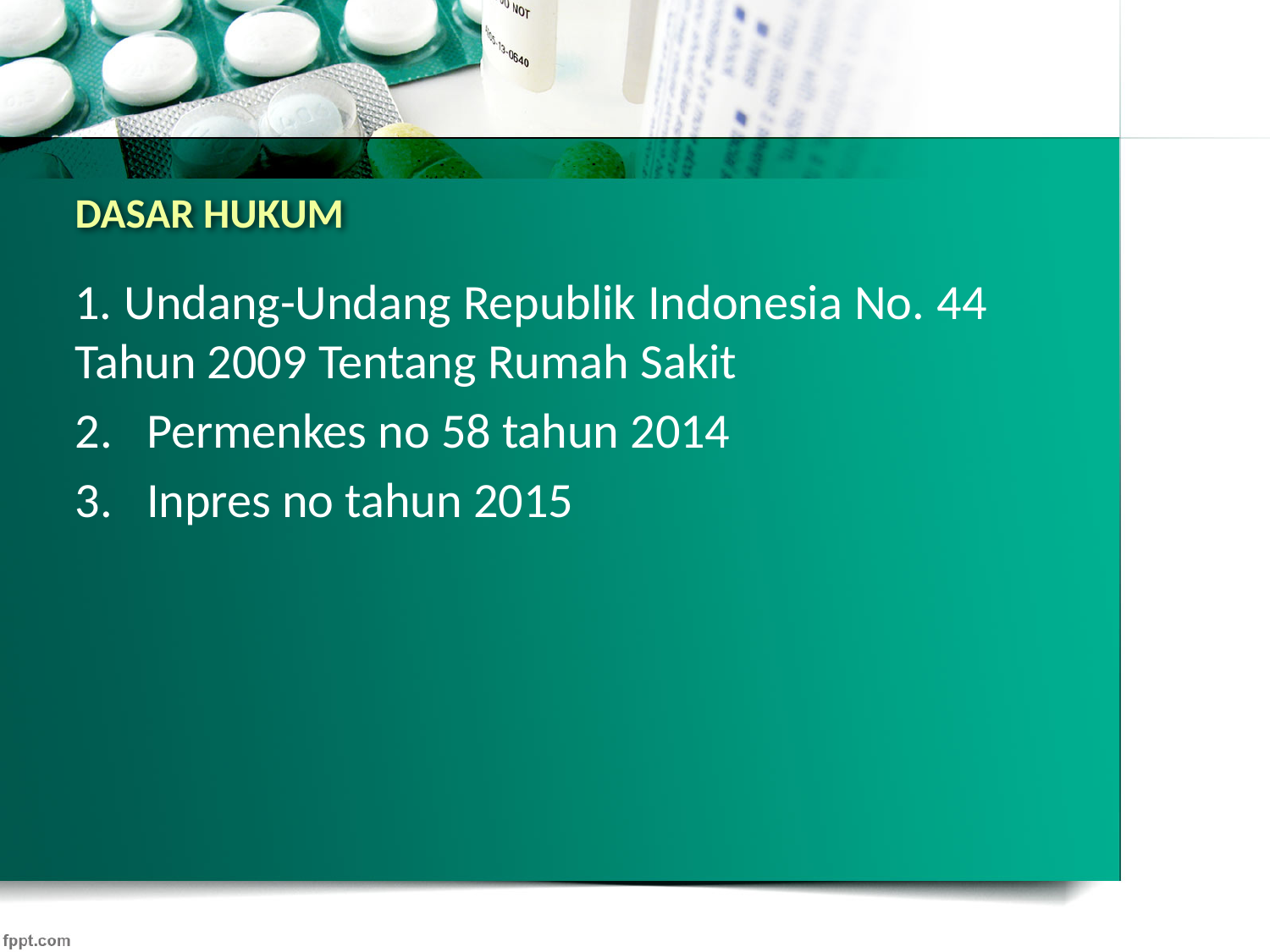

# DASAR HUKUM
1. Undang-Undang Republik Indonesia No. 44    	Tahun 2009 Tentang Rumah Sakit
Permenkes no 58 tahun 2014
Inpres no tahun 2015